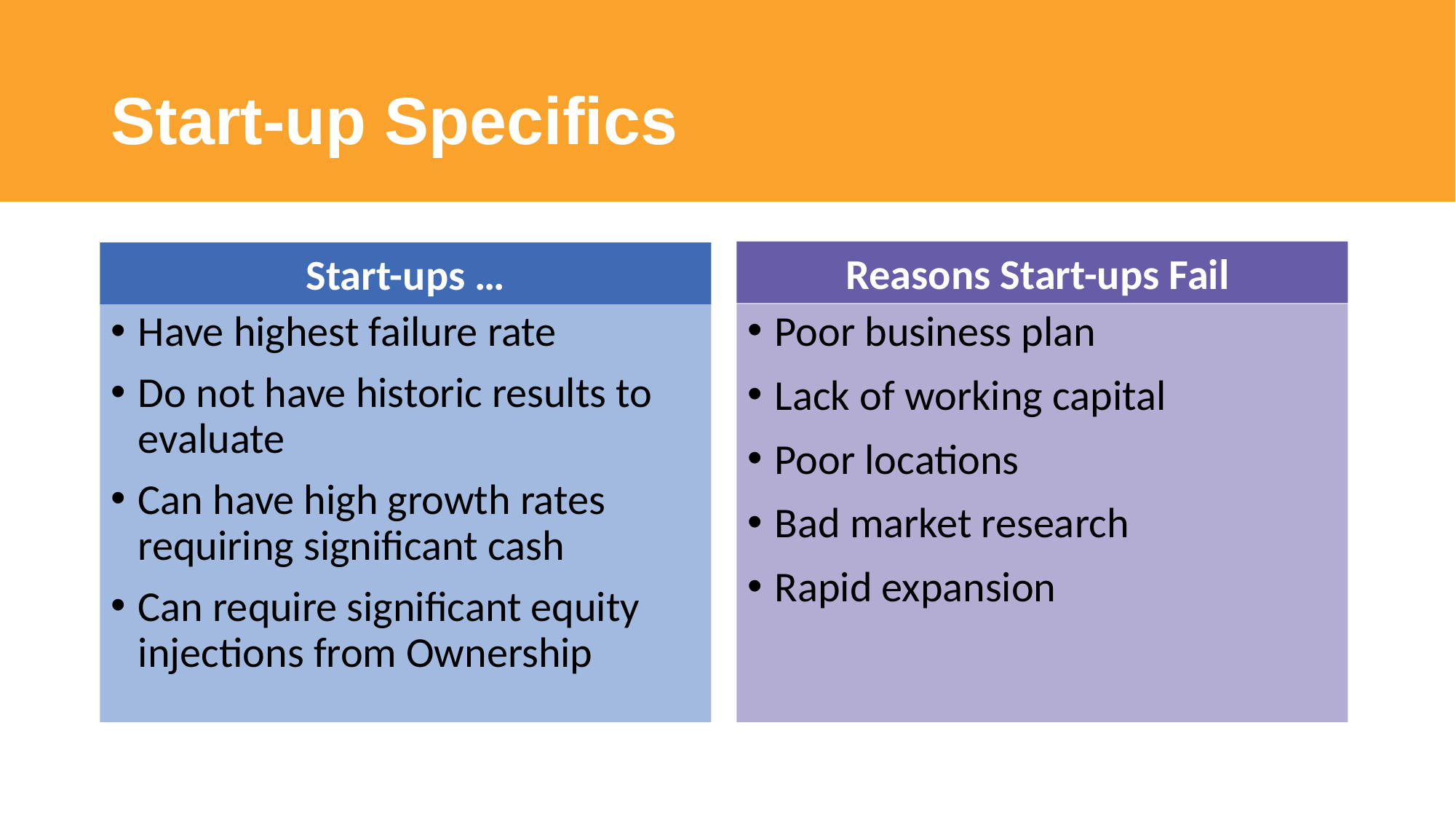

# Start-up Specifics
Reasons Start-ups Fail
Start-ups …
Poor business plan
Lack of working capital
Poor locations
Bad market research
Rapid expansion
Have highest failure rate
Do not have historic results to evaluate
Can have high growth rates requiring significant cash
Can require significant equity injections from Ownership